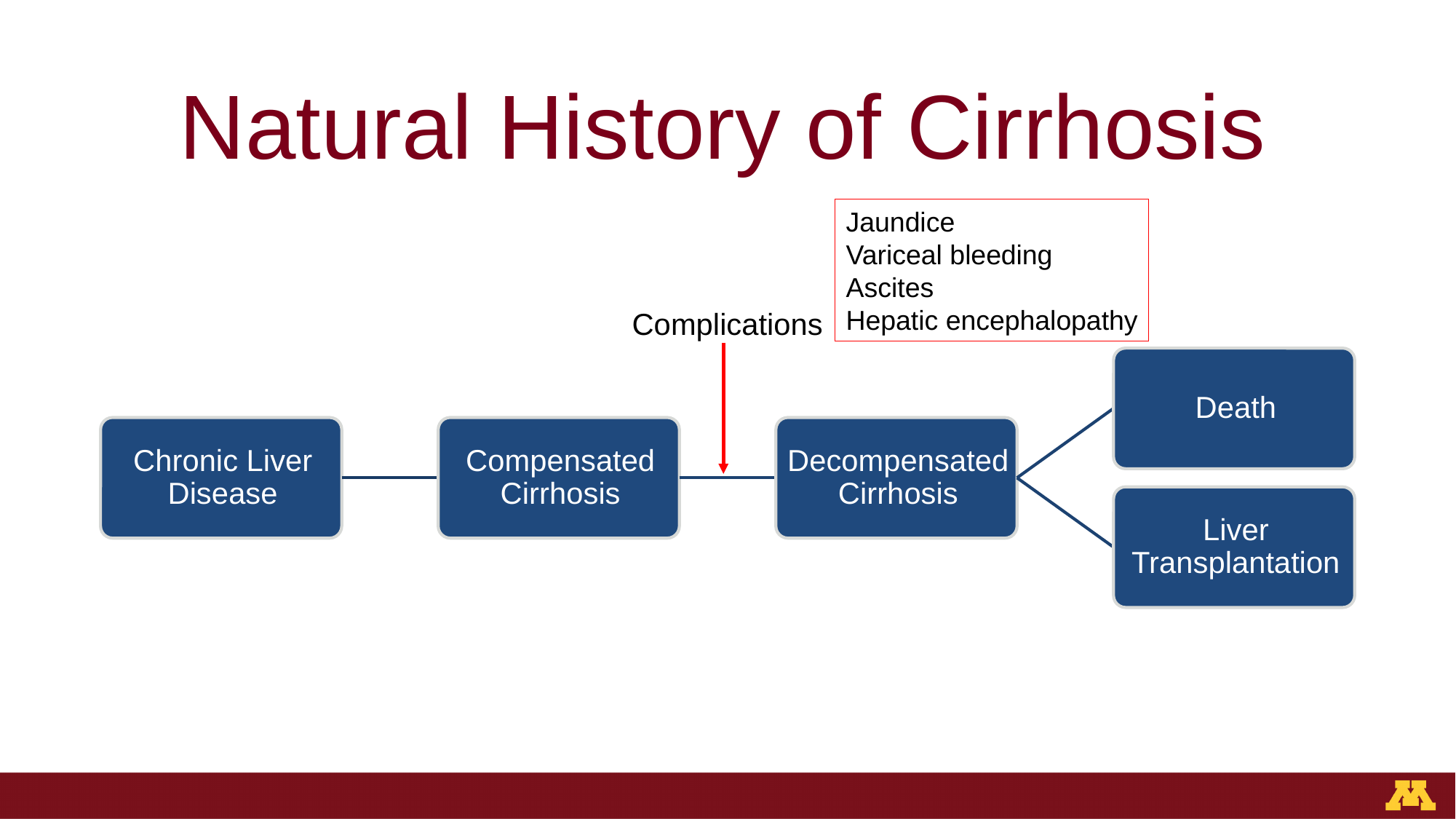

# Natural History of Cirrhosis
Jaundice
Variceal bleeding
Ascites
Hepatic encephalopathy
Chronic Liver Disease

Compensated Cirrhosis

Decompensated Cirrhosis

Death

Liver Transplantation
Complications